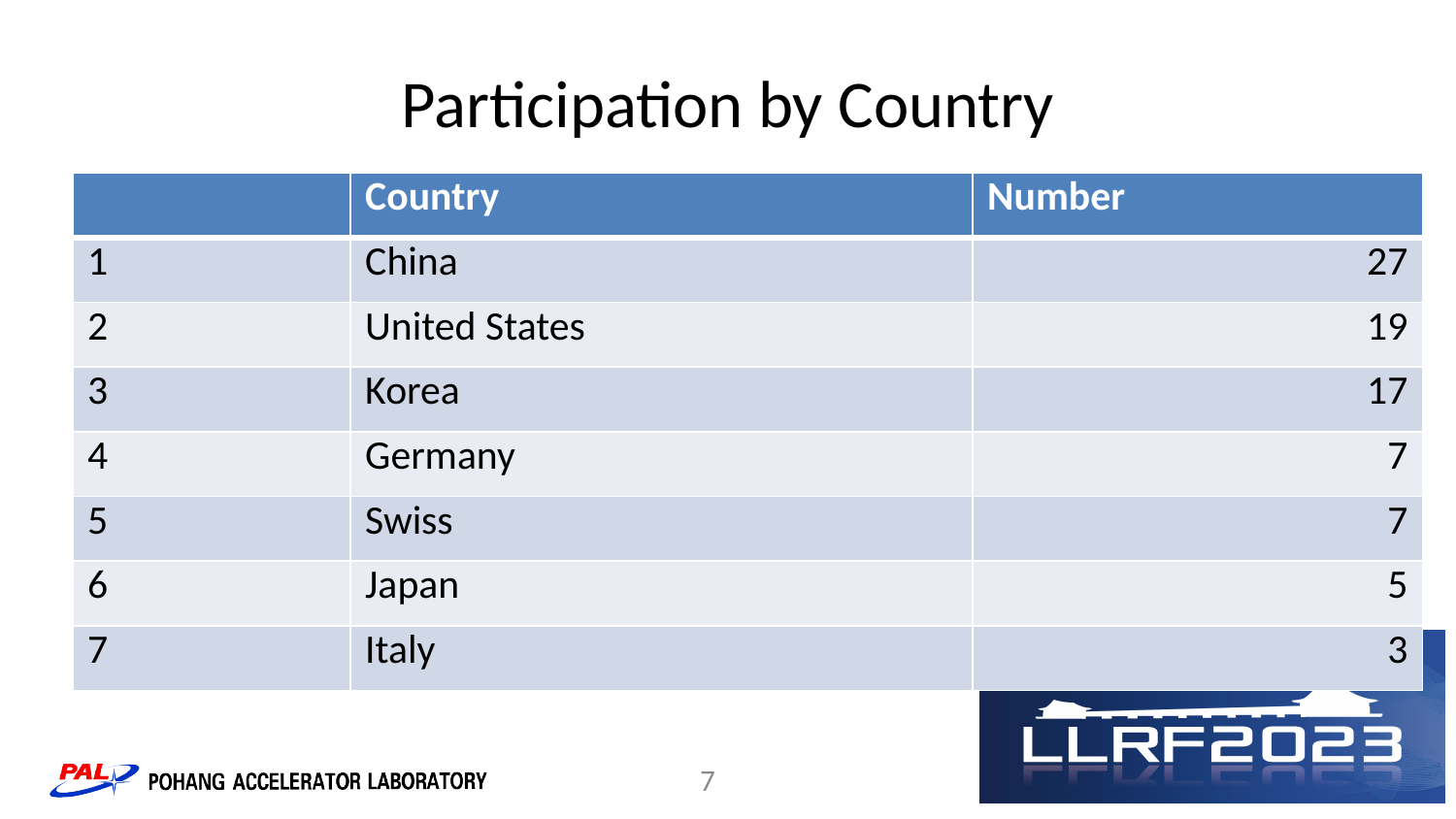

# Participation by Country
|  | Country | Number |
| --- | --- | --- |
| 1 | China | 27 |
| 2 | United States | 19 |
| 3 | Korea | 17 |
| 4 | Germany | 7 |
| 5 | Swiss | 7 |
| 6 | Japan | 5 |
| 7 | Italy | 3 |

7